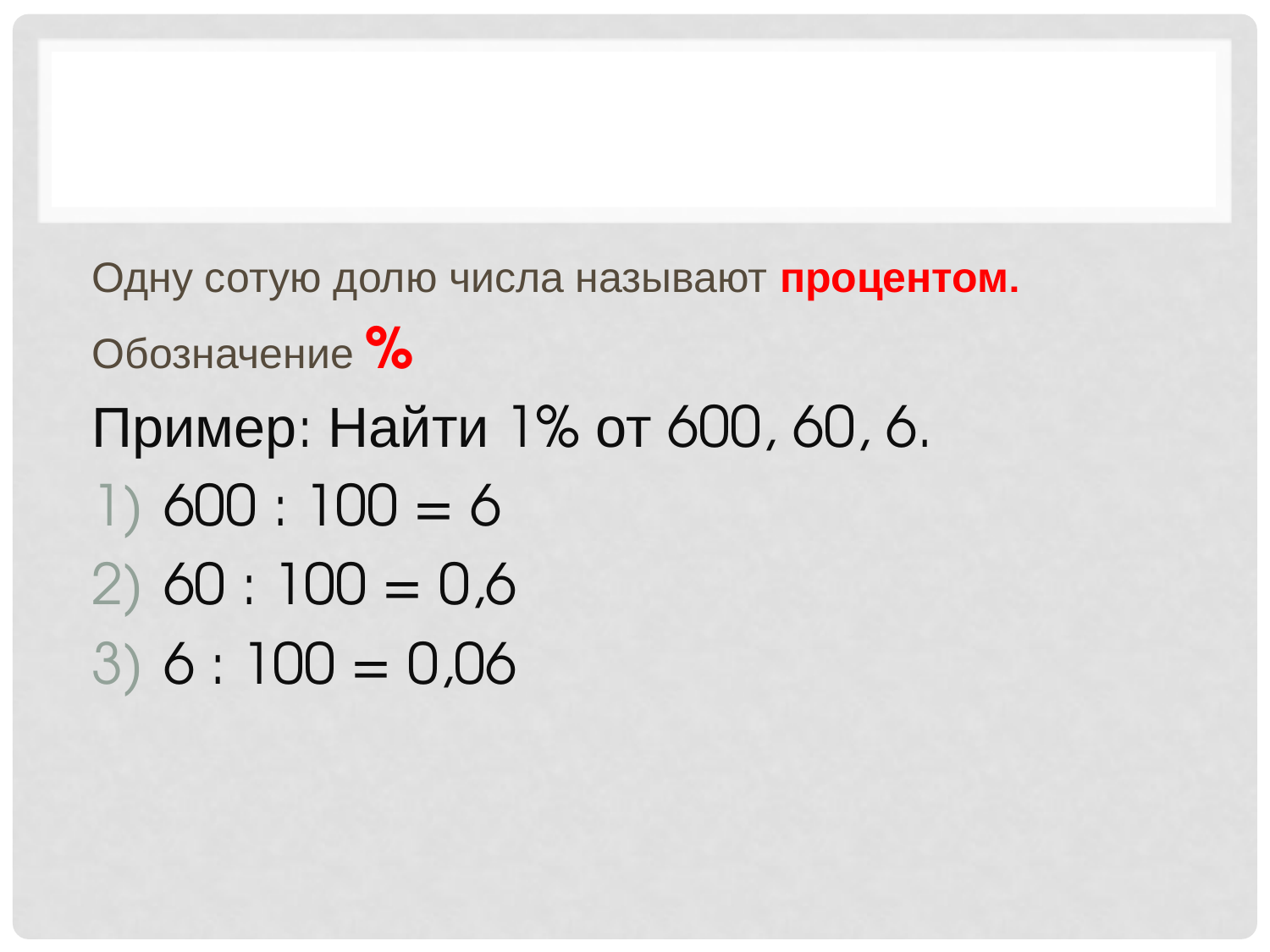

#
Одну сотую долю числа называют процентом.
Обозначение %
Пример: Найти 1% от 600, 60, 6.
600 : 100 = 6
60 : 100 = 0,6
6 : 100 = 0,06